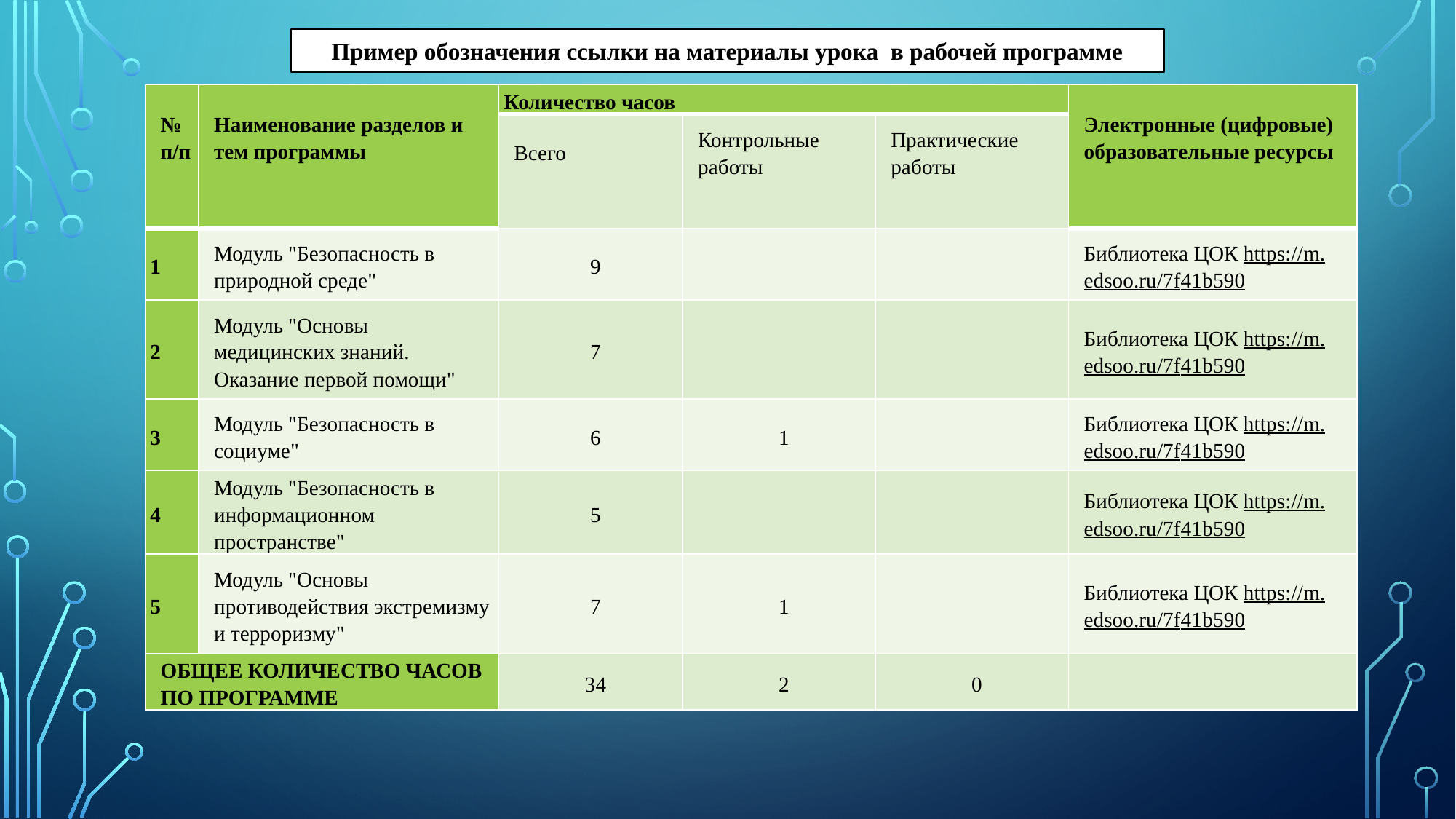

Пример обозначения ссылки на материалы урока  в рабочей программе
| № п/п | Наименование разделов и тем программы | Количество часов |  |  | Электронные (цифровые) образовательные ресурсы |
| --- | --- | --- | --- | --- | --- |
|  |  | Всего | Контрольные работы | Практические работы |  |
| 1 | Модуль "Безопасность в природной среде" | 9 |  |  | Библиотека ЦОК https://m.edsoo.ru/7f41b590 |
| 2 | Модуль "Основы медицинских знаний. Оказание первой помощи" | 7 |  |  | Библиотека ЦОК https://m.edsoo.ru/7f41b590 |
| 3 | Модуль "Безопасность в социуме" | 6 | 1 |  | Библиотека ЦОК https://m.edsoo.ru/7f41b590 |
| 4 | Модуль "Безопасность в информационном пространстве" | 5 |  |  | Библиотека ЦОК https://m.edsoo.ru/7f41b590 |
| 5 | Модуль "Основы противодействия экстремизму и терроризму" | 7 | 1 |  | Библиотека ЦОК https://m.edsoo.ru/7f41b590 |
| ОБЩЕЕ КОЛИЧЕСТВО ЧАСОВ ПО ПРОГРАММЕ |  | 34 | 2 | 0 |  |